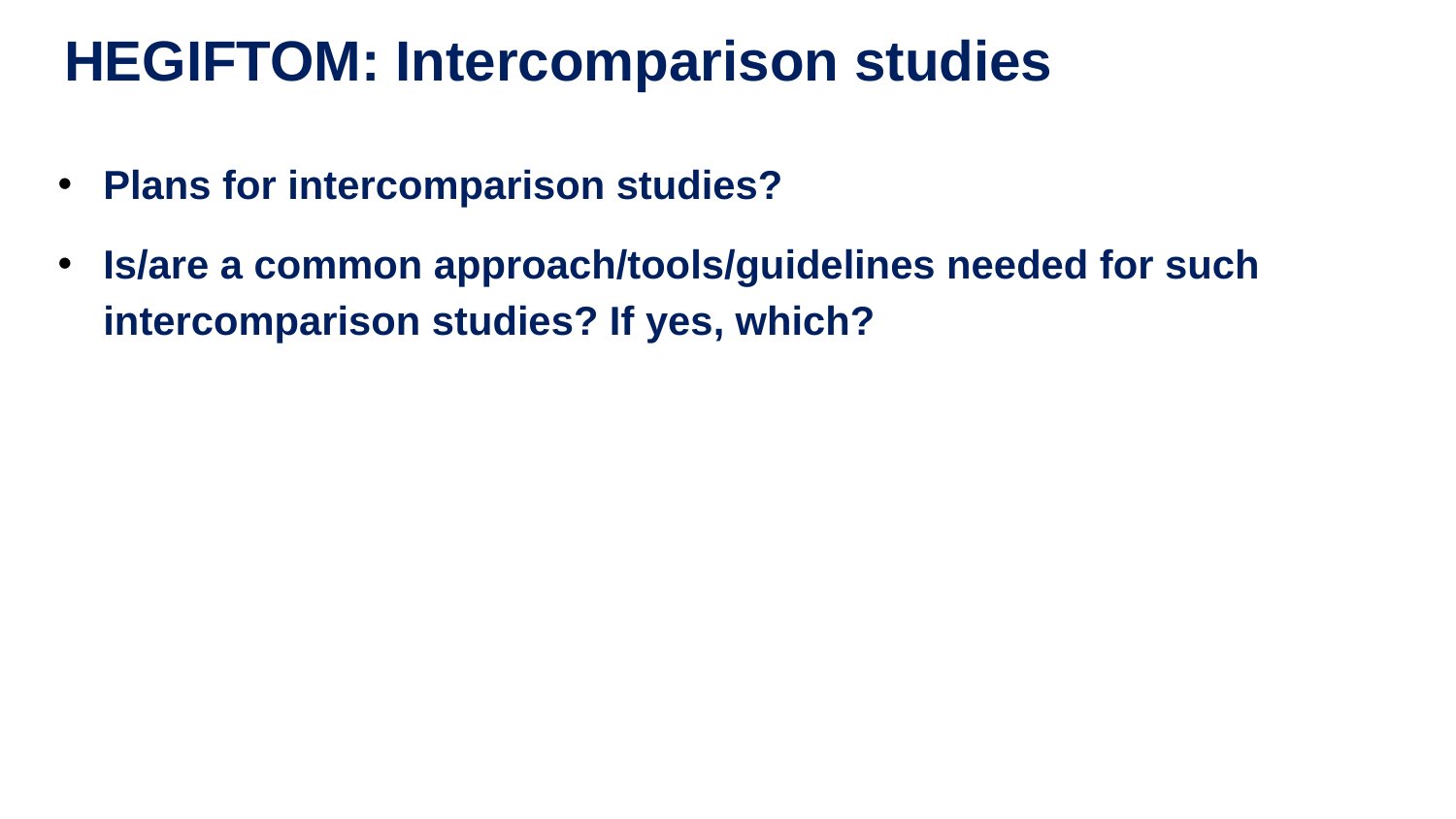

# HEGIFTOM: Intercomparison studies
Plans for intercomparison studies?
Is/are a common approach/tools/guidelines needed for such intercomparison studies? If yes, which?